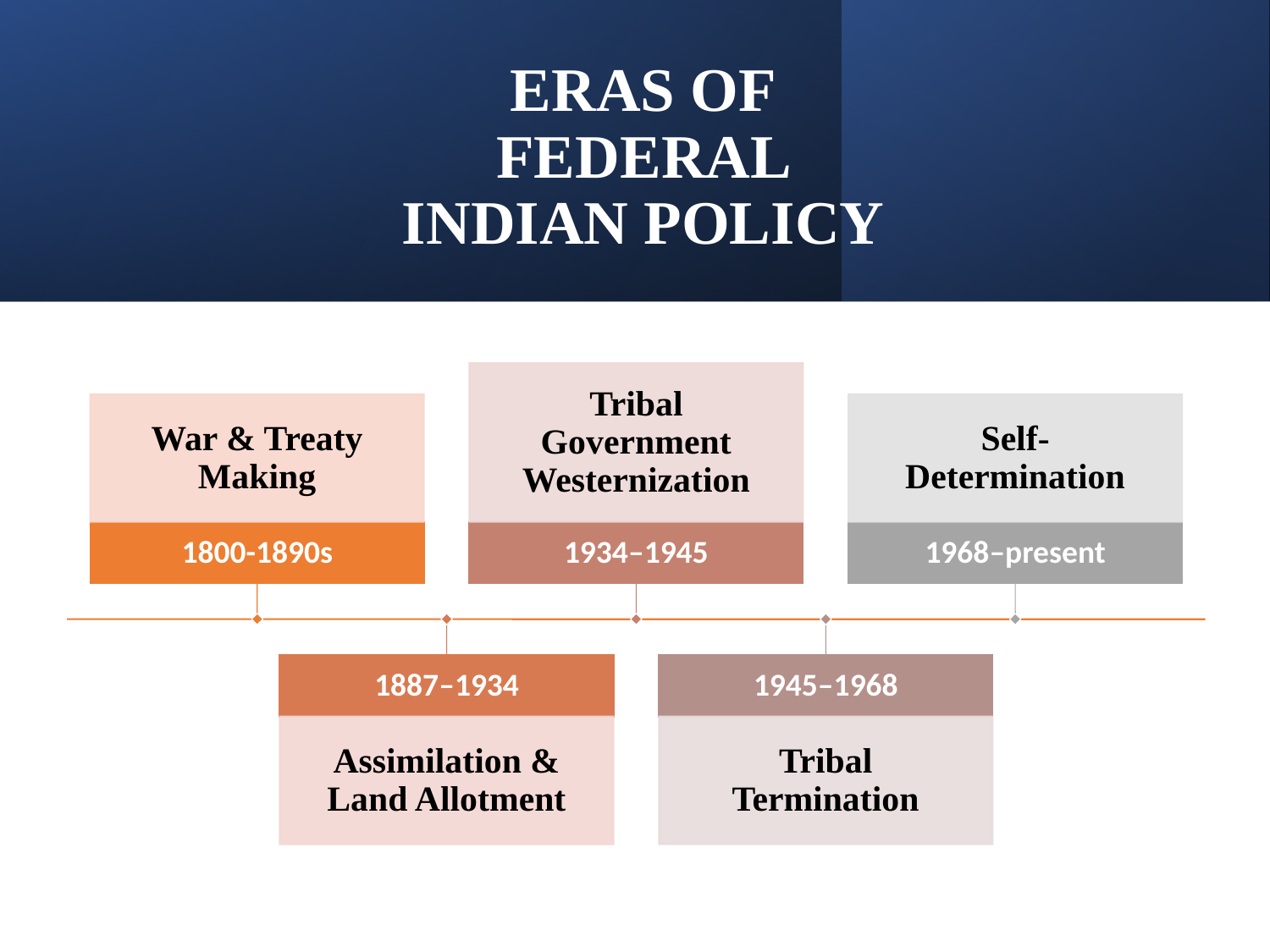

# Eras of Federal Indian Policy
1800-1890s
War & Treaty Making
1887–1934
Assimilation & Land Allotment
1934–1945
Tribal Government Westernization
1945–1968
Tribal Termination
1968–present
Self-Determination